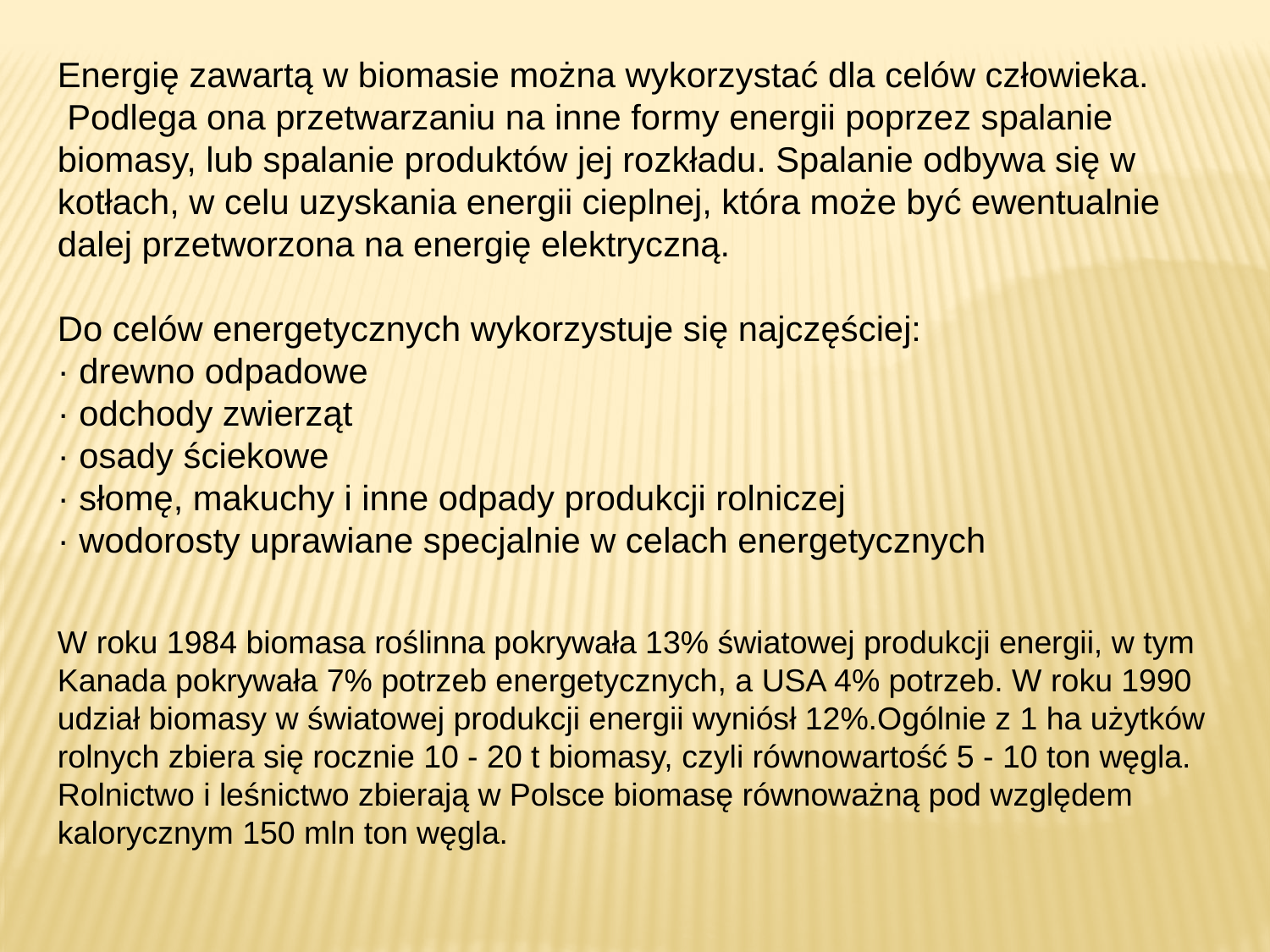

Energię zawartą w biomasie można wykorzystać dla celów człowieka.
 Podlega ona przetwarzaniu na inne formy energii poprzez spalanie biomasy, lub spalanie produktów jej rozkładu. Spalanie odbywa się w kotłach, w celu uzyskania energii cieplnej, która może być ewentualnie dalej przetworzona na energię elektryczną.
Do celów energetycznych wykorzystuje się najczęściej: 
· drewno odpadowe 
· odchody zwierząt 
· osady ściekowe 
· słomę, makuchy i inne odpady produkcji rolniczej 
· wodorosty uprawiane specjalnie w celach energetycznych
W roku 1984 biomasa roślinna pokrywała 13% światowej produkcji energii, w tym Kanada pokrywała 7% potrzeb energetycznych, a USA 4% potrzeb. W roku 1990 udział biomasy w światowej produkcji energii wyniósł 12%.Ogólnie z 1 ha użytków rolnych zbiera się rocznie 10 - 20 t biomasy, czyli równowartość 5 - 10 ton węgla. Rolnictwo i leśnictwo zbierają w Polsce biomasę równoważną pod względem kalorycznym 150 mln ton węgla.